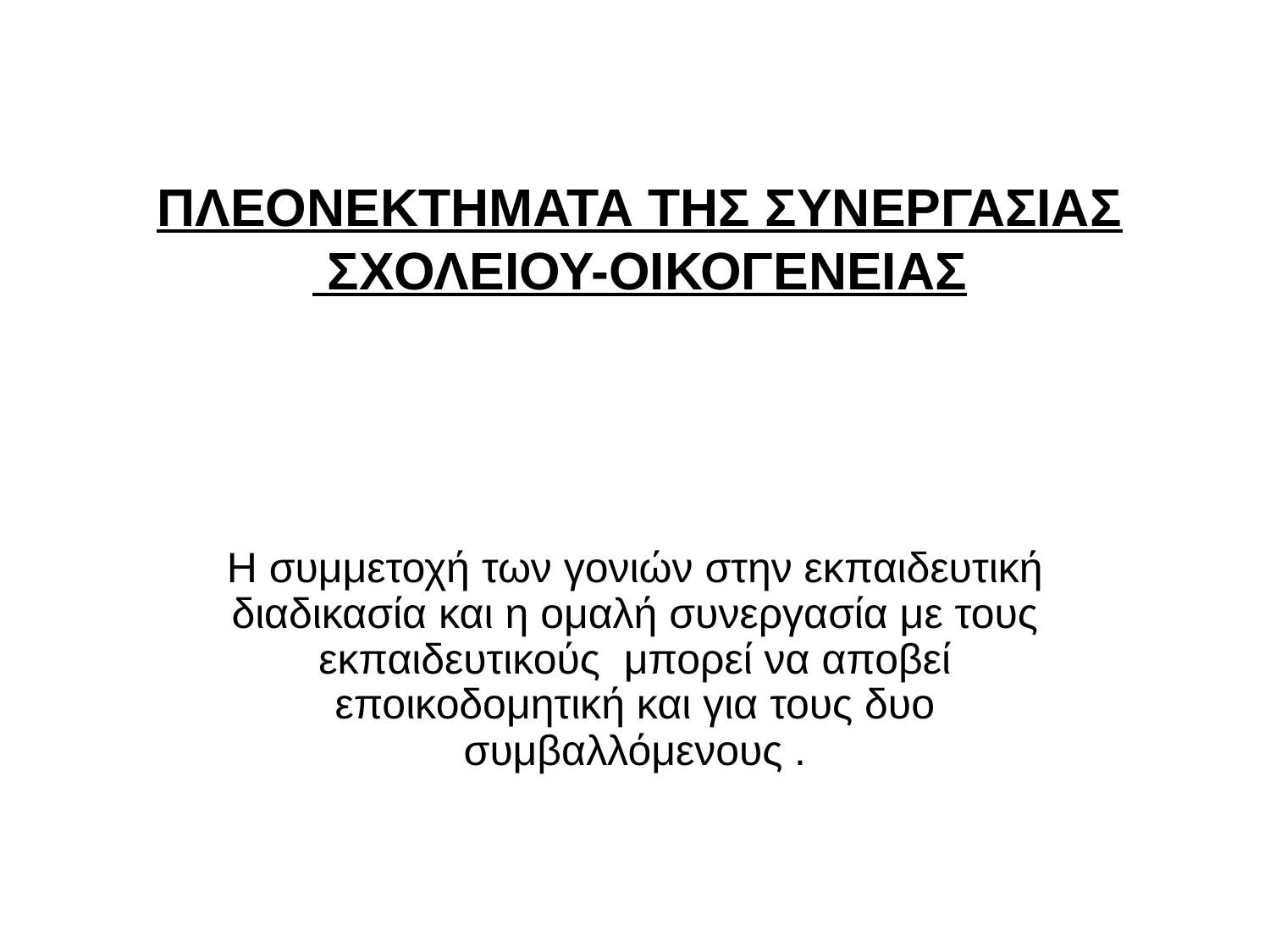

ΠΛΕΟΝΕΚΤΗΜΑΤΑ ΤΗΣ ΣΥΝΕΡΓΑΣΙΑΣ
 ΣΧΟΛΕΙΟΥ-ΟΙΚΟΓΕΝΕΙΑΣ
Η συμμετοχή των γονιών στην εκπαιδευτική διαδικασία και η ομαλή συνεργασία με τους εκπαιδευτικούς  μπορεί να αποβεί εποικοδομητική και για τους δυο συμβαλλόμενους .